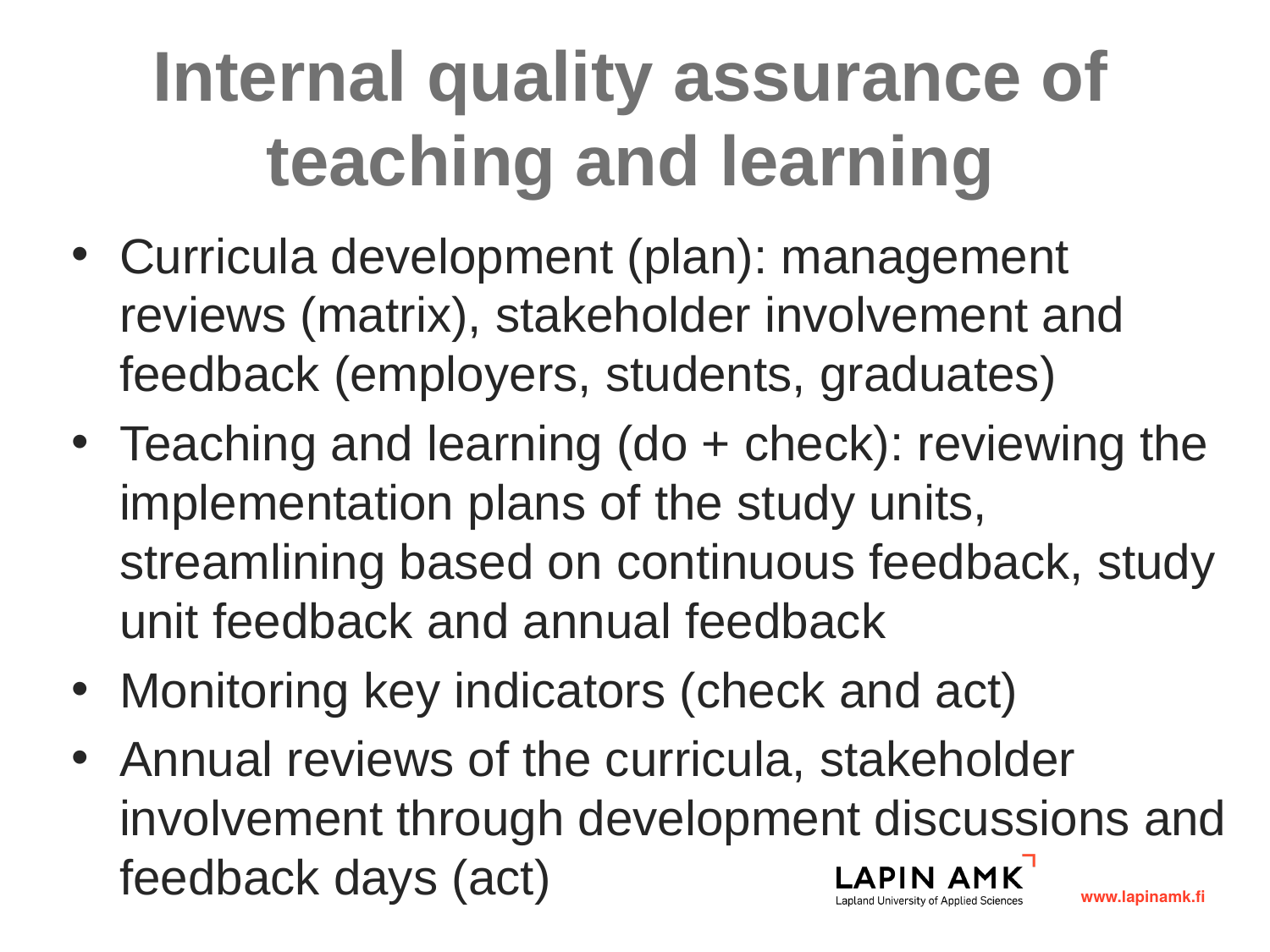

# Internal quality assurance of teaching and learning
Curricula development (plan): management reviews (matrix), stakeholder involvement and feedback (employers, students, graduates)
Teaching and learning (do + check): reviewing the implementation plans of the study units, streamlining based on continuous feedback, study unit feedback and annual feedback
Monitoring key indicators (check and act)
Annual reviews of the curricula, stakeholder involvement through development discussions and feedback days (act)